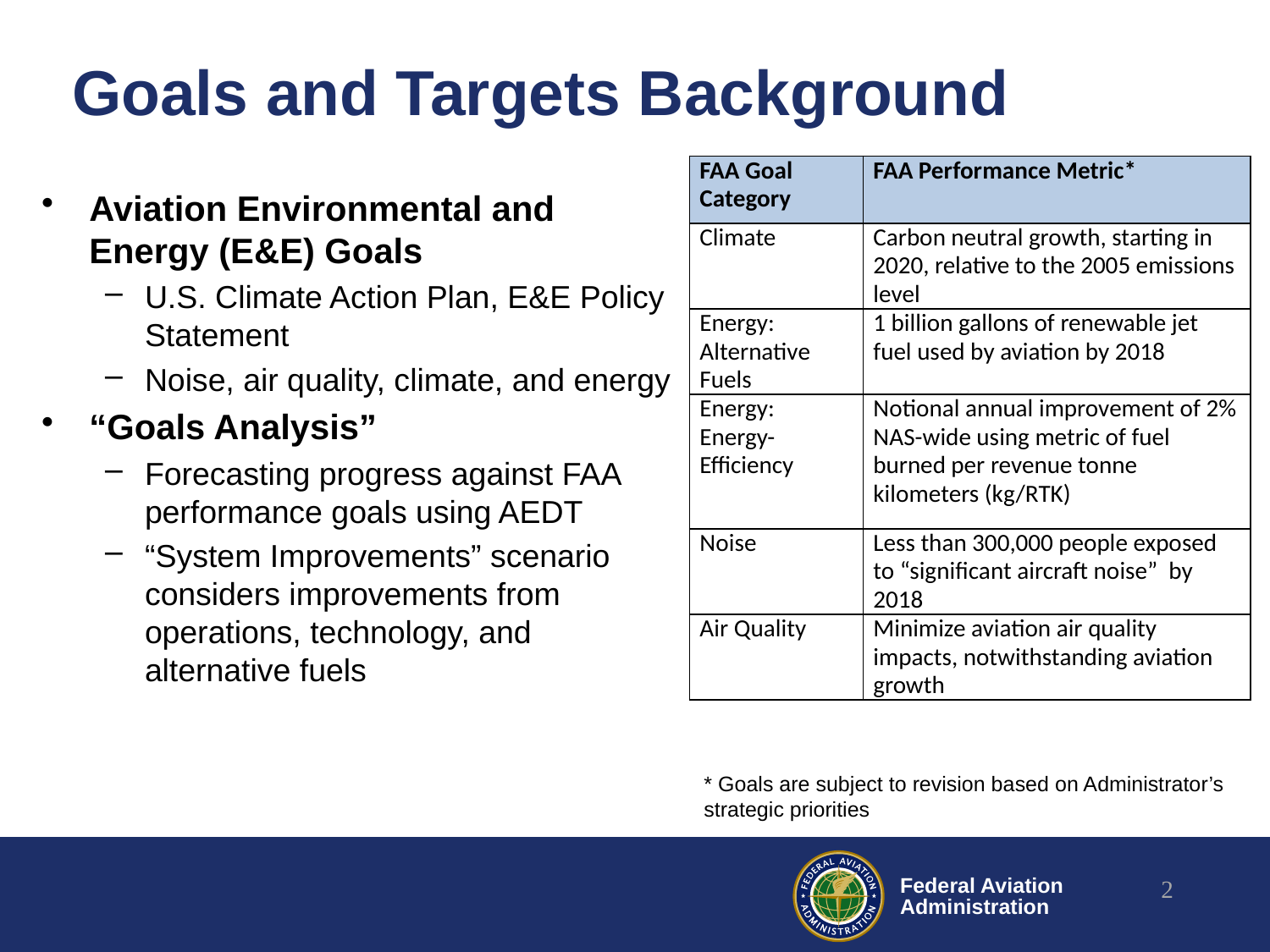

# Goals and Targets Background
| FAA Goal Category | FAA Performance Metric\* |
| --- | --- |
| Climate | Carbon neutral growth, starting in 2020, relative to the 2005 emissions level |
| Energy: Alternative Fuels | 1 billion gallons of renewable jet fuel used by aviation by 2018 |
| Energy: Energy-Efficiency | Notional annual improvement of 2% NAS-wide using metric of fuel burned per revenue tonne kilometers (kg/RTK) |
| Noise | Less than 300,000 people exposed to “significant aircraft noise” by 2018 |
| Air Quality | Minimize aviation air quality impacts, notwithstanding aviation growth |
Aviation Environmental and Energy (E&E) Goals
U.S. Climate Action Plan, E&E Policy Statement
Noise, air quality, climate, and energy
“Goals Analysis”
Forecasting progress against FAA performance goals using AEDT
“System Improvements” scenario considers improvements from operations, technology, and alternative fuels
* Goals are subject to revision based on Administrator’s strategic priorities
2